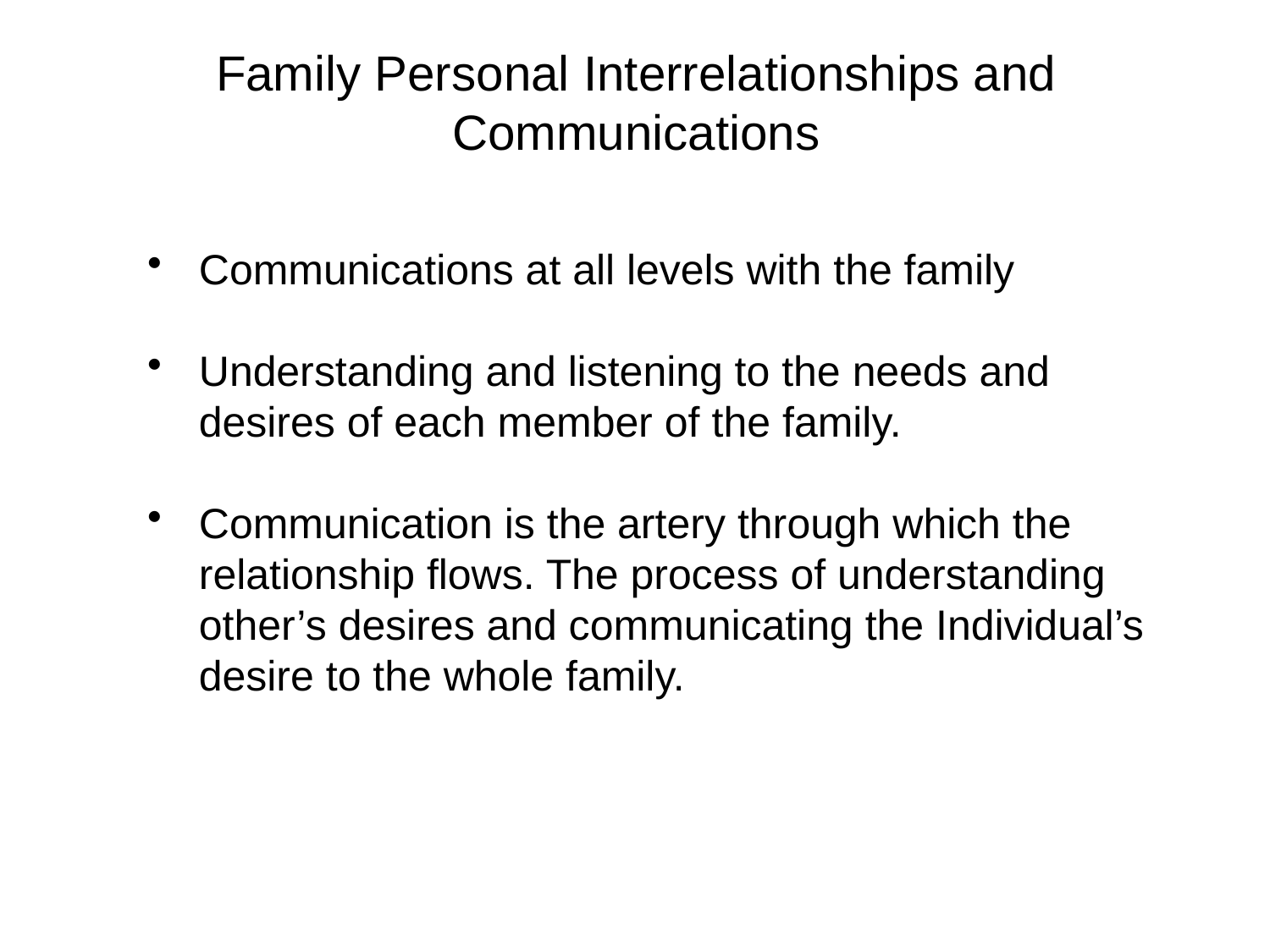

# Family Personal Interrelationships and Communications
Communications at all levels with the family

Understanding and listening to the needs and desires of each member of the family.

Communication is the artery through which the relationship flows. The process of understanding other’s desires and communicating the Individual’s desire to the whole family.